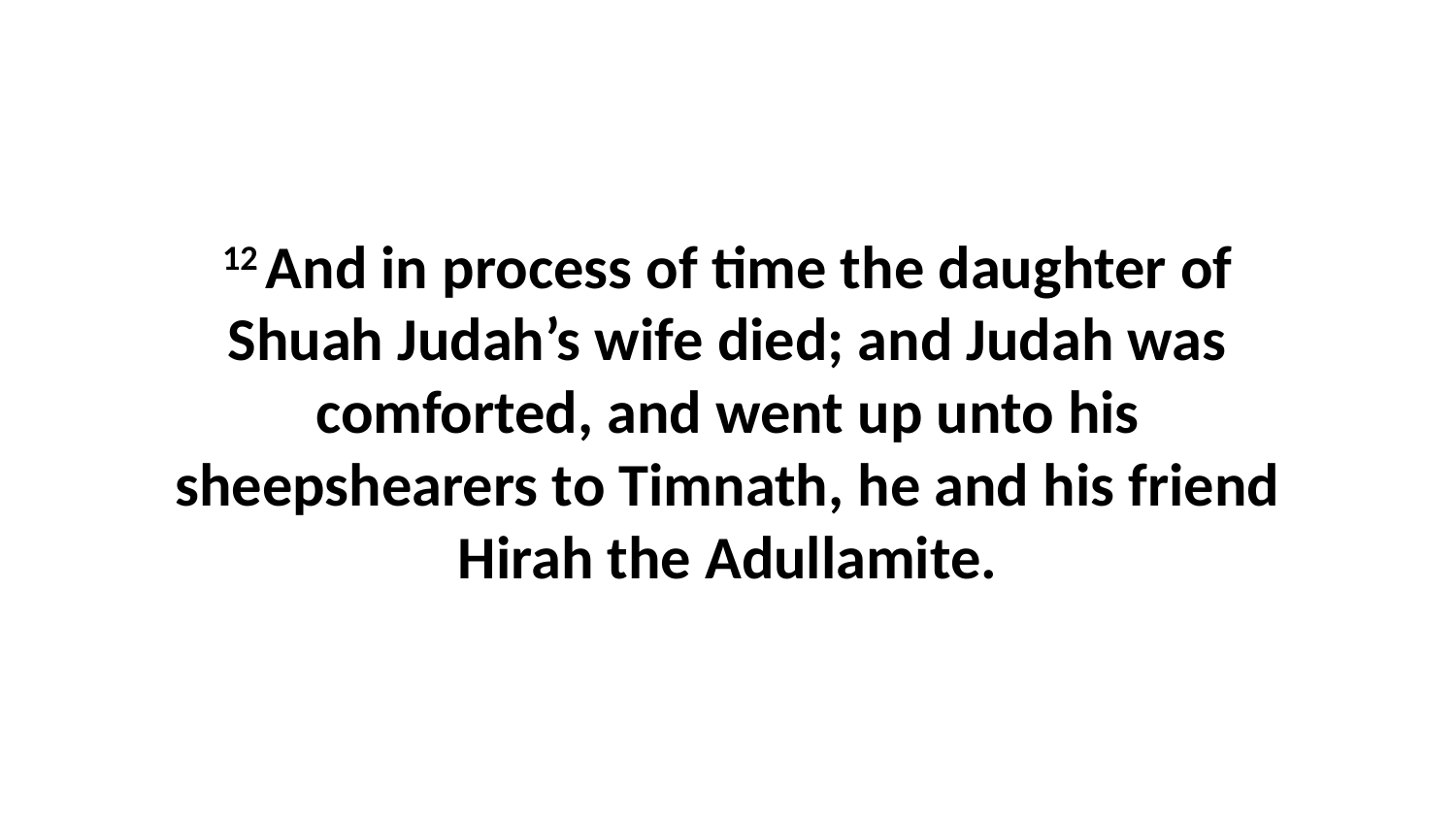

12 And in process of time the daughter of Shuah Judah’s wife died; and Judah was comforted, and went up unto his sheepshearers to Timnath, he and his friend Hirah the Adullamite.